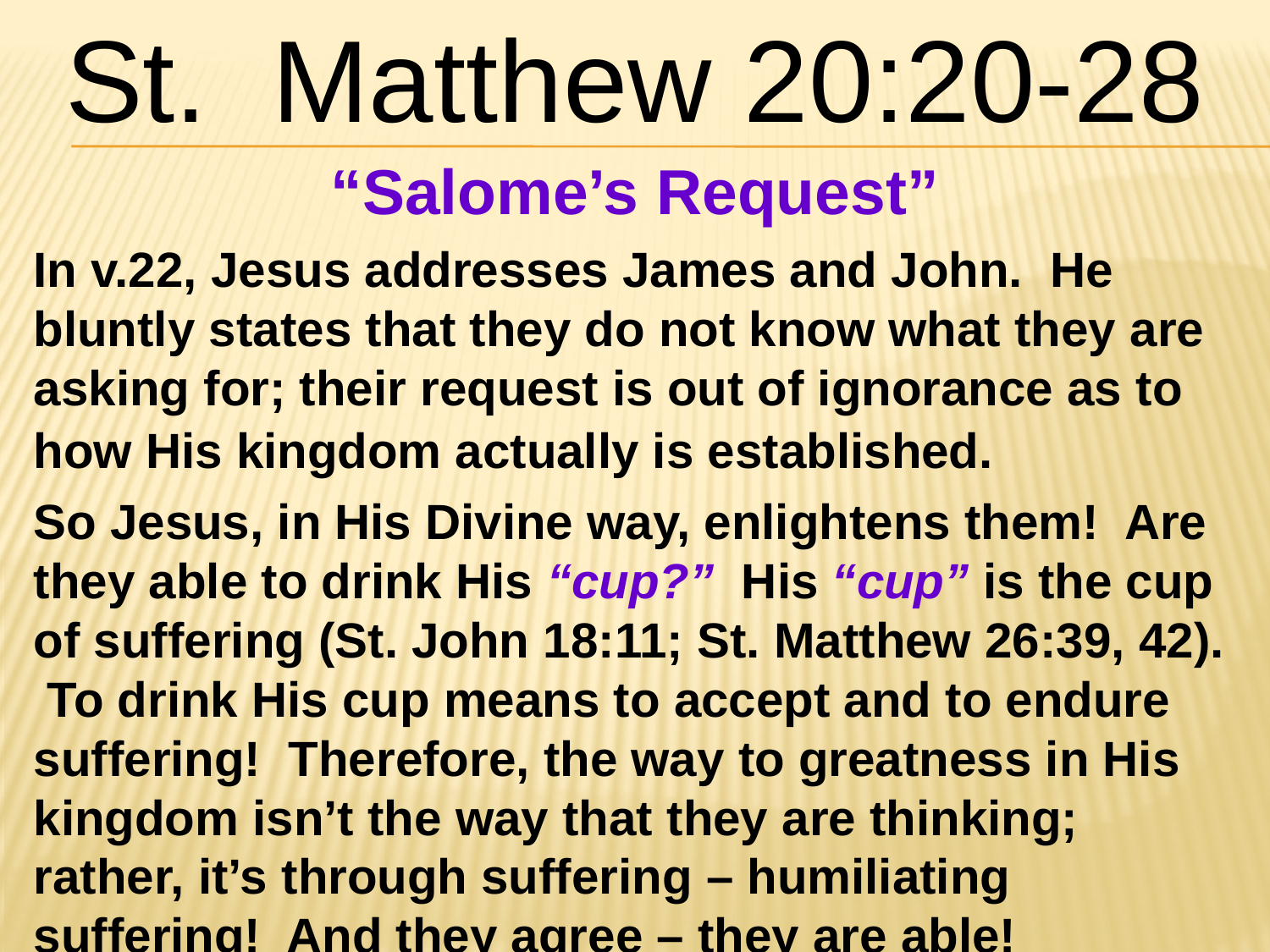

St.  Matthew 20:20-28
“Salome’s Request”
In v.22, Jesus addresses James and John.  He bluntly states that they do not know what they are asking for; their request is out of ignorance as to how His kingdom actually is established.
So Jesus, in His Divine way, enlightens them!  Are they able to drink His “cup?”  His “cup” is the cup of suffering (St. John 18:11; St. Matthew 26:39, 42).  To drink His cup means to accept and to endure suffering!  Therefore, the way to greatness in His kingdom isn’t the way that they are thinking; rather, it’s through suffering – humiliating suffering!  And they agree – they are able!